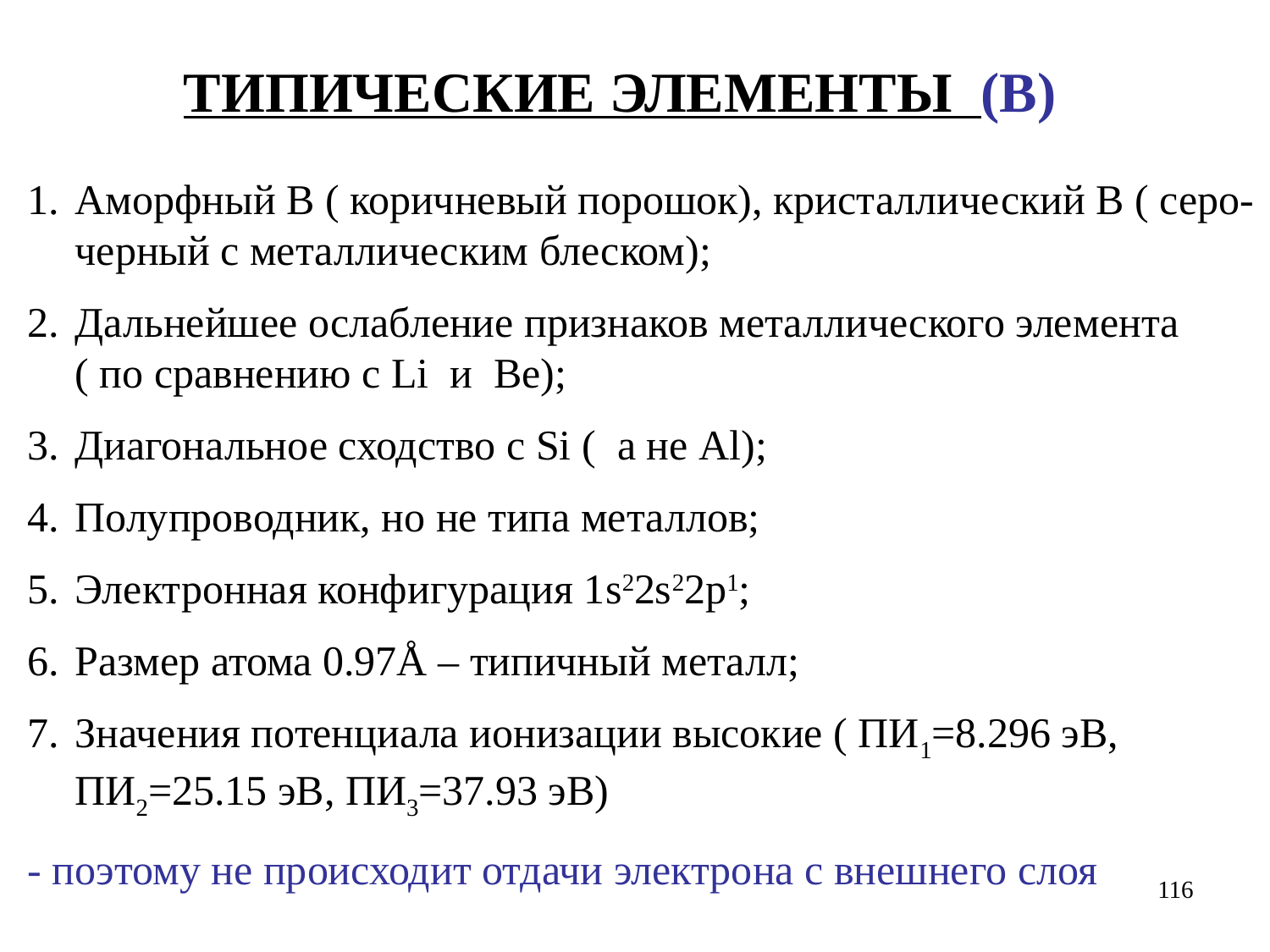

ТИПИЧЕСКИЕ ЭЛЕМЕНТЫ  (В)
Аморфный В ( коричневый порошок), кристаллический В ( серо-черный с металлическим блеском);
Дальнейшее ослабление признаков металлического элемента ( по сравнению с Li  и  Be);
Диагональное сходство с Si (  а не Al);
Полупроводник, но не типа металлов;
Электронная конфигурация 1s22s22p1;
Размер атома 0.97Å – типичный металл;
Значения потенциала ионизации высокие ( ПИ1=8.296 эВ, ПИ2=25.15 эВ, ПИ3=37.93 эВ)
- поэтому не происходит отдачи электрона с внешнего слоя
116